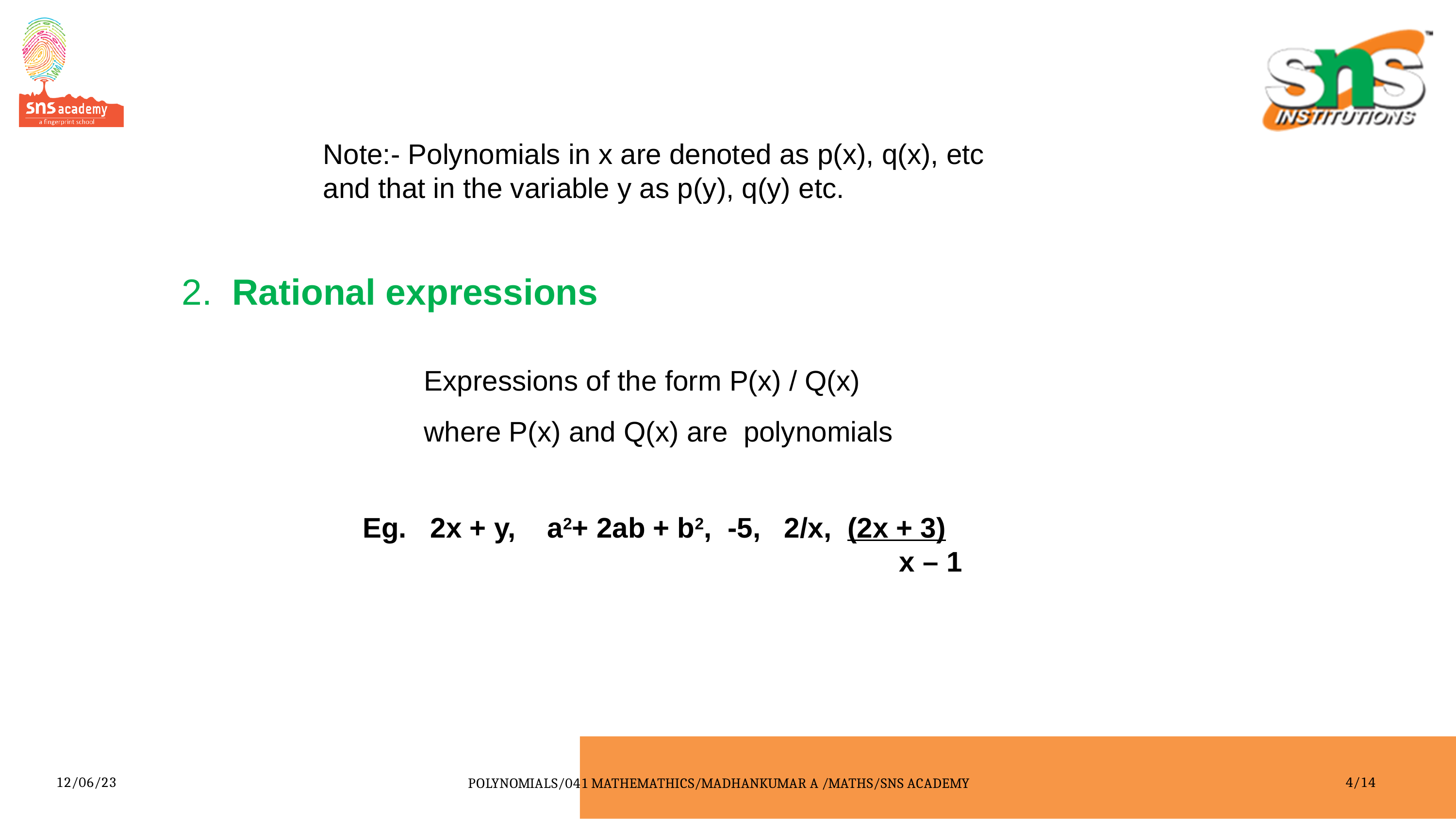

Note:- Polynomials in x are denoted as p(x), q(x), etc
and that in the variable y as p(y), q(y) etc.
2.  Rational expressions
Expressions of the form P(x) / Q(x)
where P(x) and Q(x) are  polynomials
Eg.   2x + y,    a2+ 2ab + b2,  -5,   2/x,  (2x + 3)
                                                                    x – 1

12/06/23
POLYNOMIALS/041 MATHEMATHICS/MADHANKUMAR A /MATHS/SNS ACADEMY
4/14